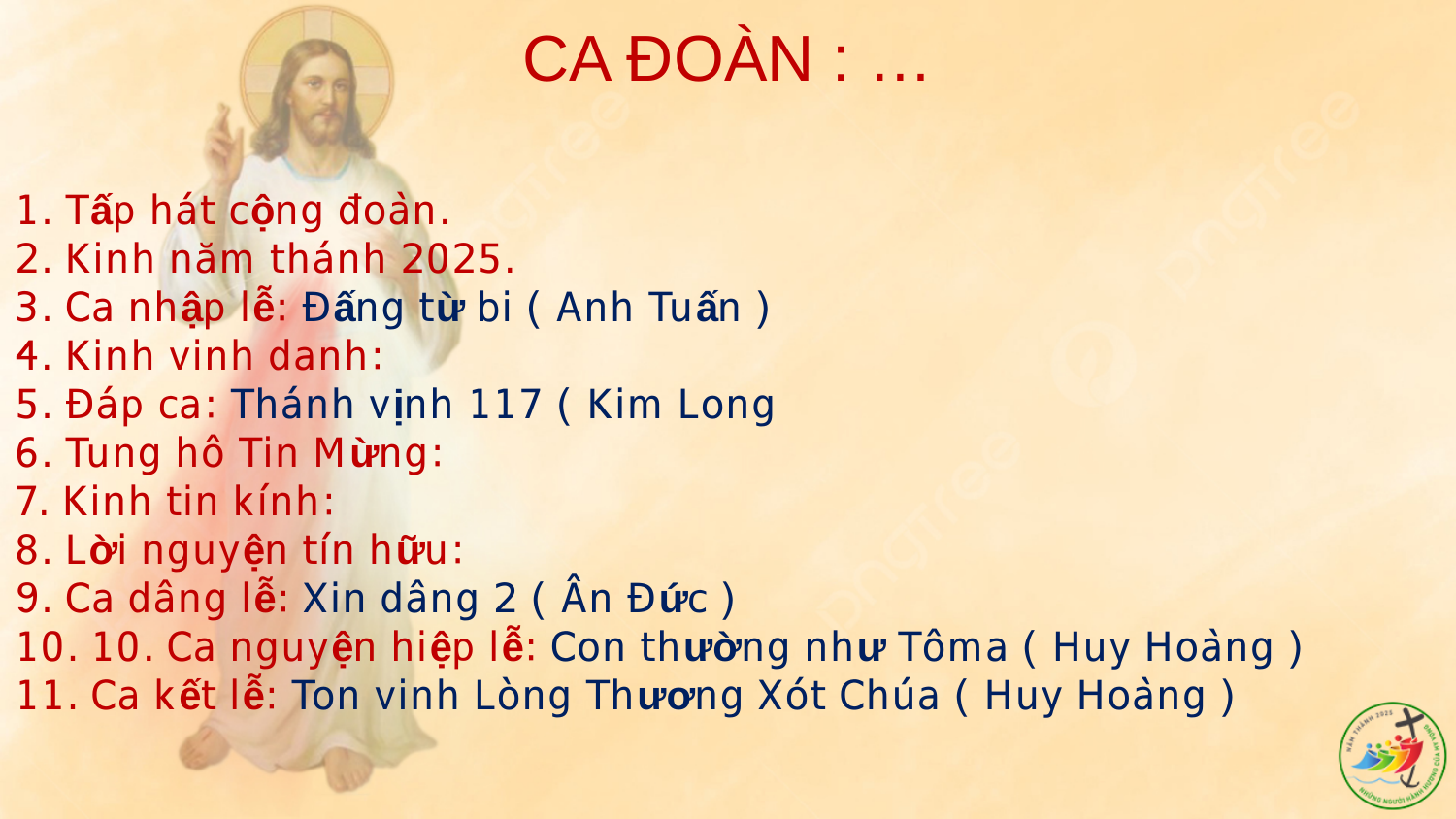

CA ĐOÀN : …
# 1. Tấp hát cộng đoàn. 2. Kinh năm thánh 2025. 3. Ca nhập lễ: Đấng từ bi ( Anh Tuấn ) 4. Kinh vinh danh: 5. Đáp ca: Thánh vịnh 117 ( Kim Long 6. Tung hô Tin Mừng: 7. Kinh tin kính: 8. Lời nguyện tín hữu: 9. Ca dâng lễ: Xin dâng 2 ( Ân Đức ) 10. 10. Ca nguyện hiệp lễ: Con thường như Tôma ( Huy Hoàng ) 11. Ca kết lễ: Ton vinh Lòng Thương Xót Chúa ( Huy Hoàng )